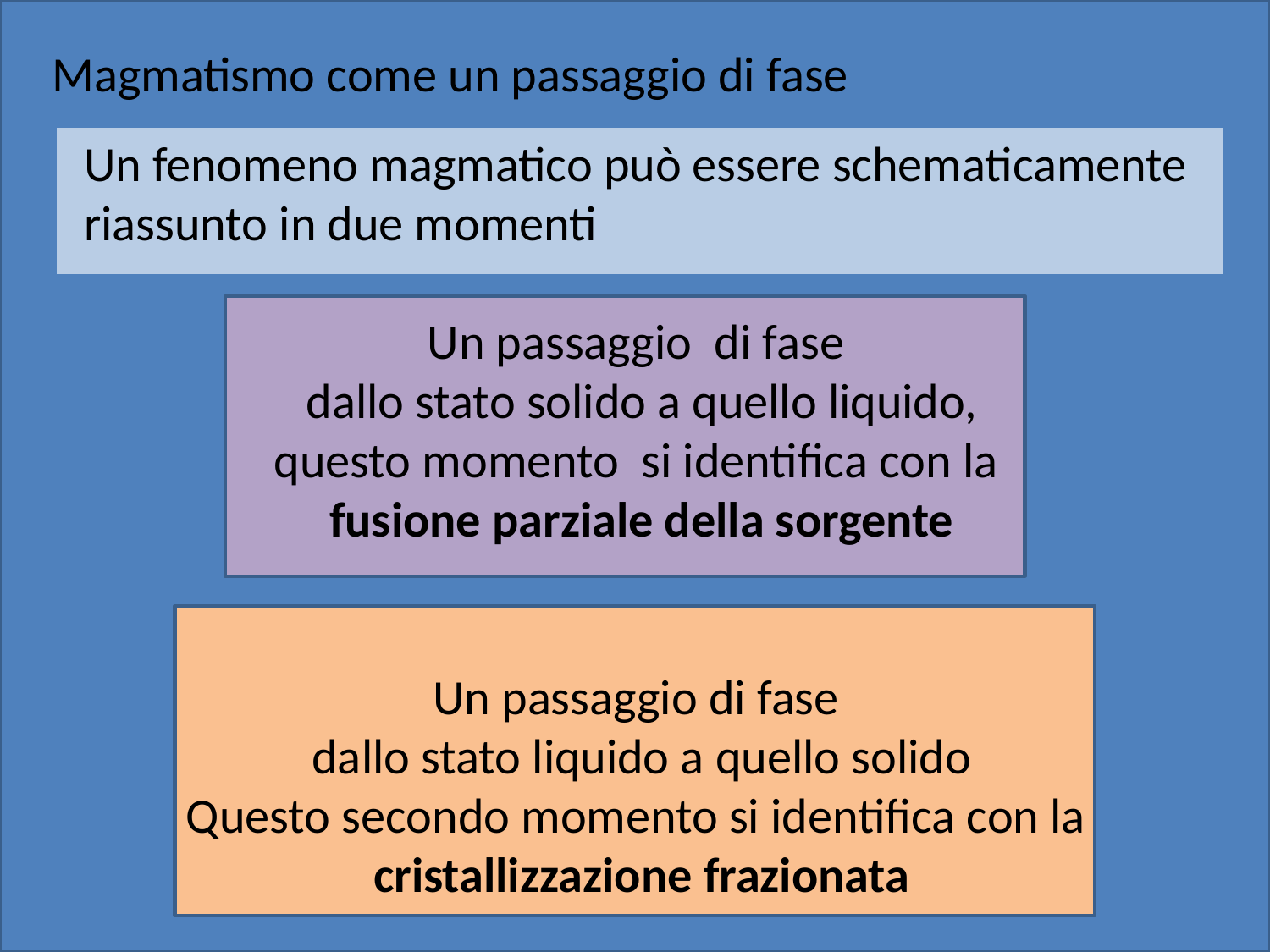

Magmatismo come un passaggio di fase

Un fenomeno magmatico può essere schematicamente
riassunto in due momenti

Un passaggio  di fase
dallo stato solido a quello liquido,
questo momento  si identifica con la
fusione parziale della sorgente

Un passaggio di fase
dallo stato liquido a quello solido
Questo secondo momento si identifica con la
cristallizzazione frazionata